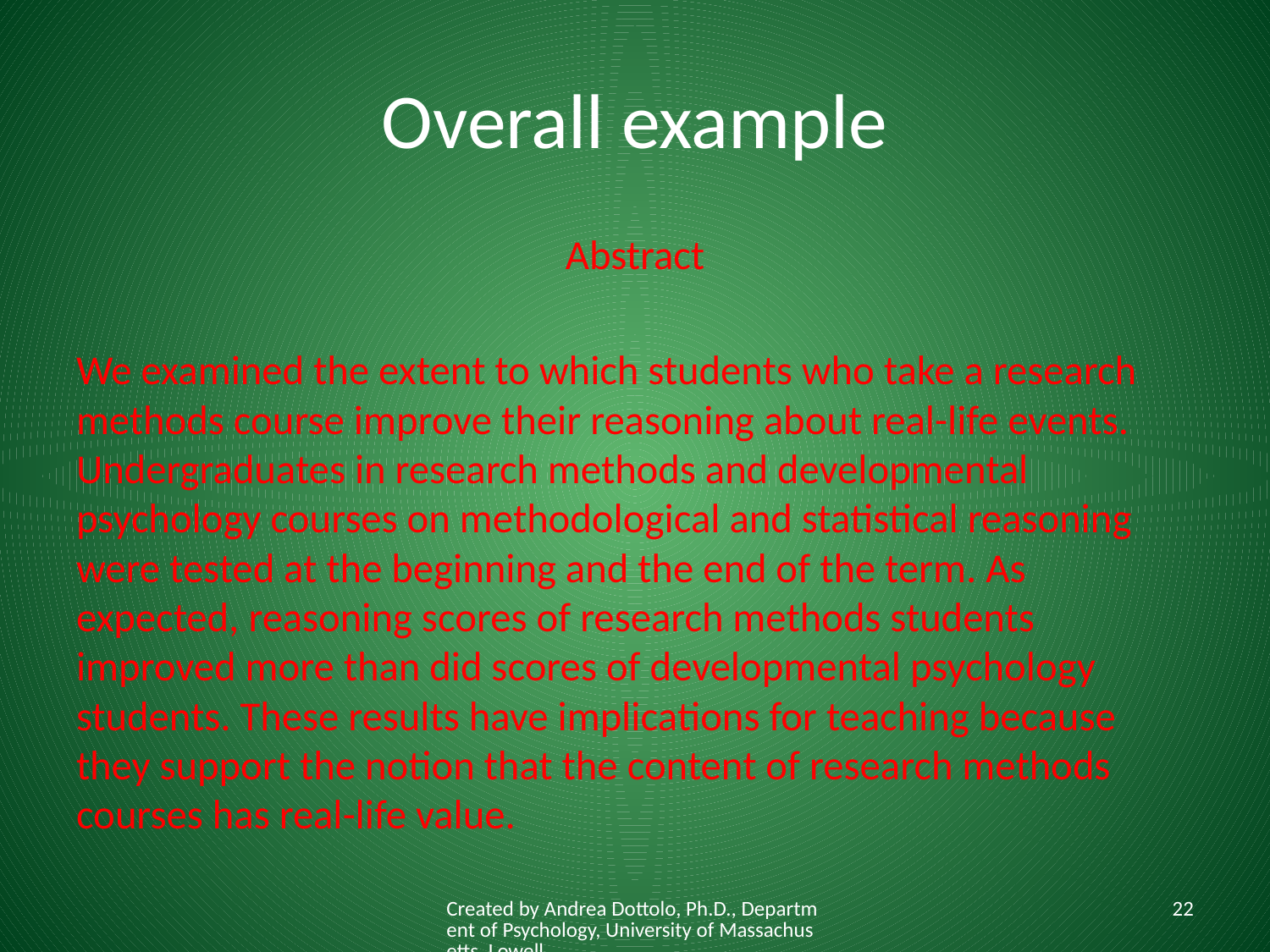

# Overall example
Abstract

We examined the extent to which students who take a research methods course improve their reasoning about real-life events. Undergraduates in research methods and developmental psychology courses on methodological and statistical reasoning were tested at the beginning and the end of the term. As expected, reasoning scores of research methods students improved more than did scores of developmental psychology students. These results have implications for teaching because they support the notion that the content of research methods courses has real-life value.

Created by Andrea Dottolo, Ph.D., Department of Psychology, University of Massachusetts, Lowell
22